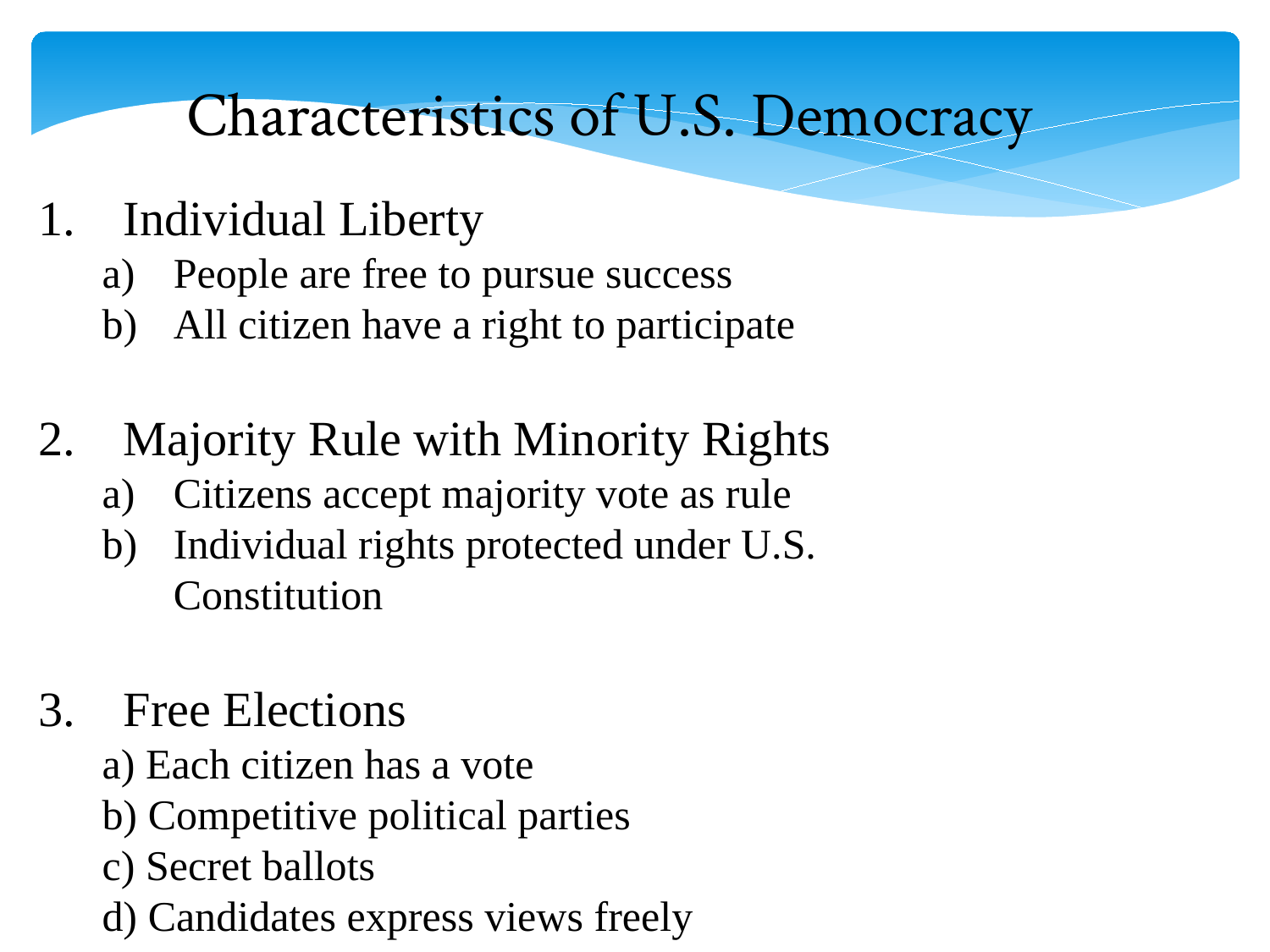

Characteristics of U.S. Democracy
Individual Liberty
People are free to pursue success
All citizen have a right to participate

Majority Rule with Minority Rights
Citizens accept majority vote as rule
Individual rights protected under U.S. Constitution

Free Elections
a) Each citizen has a vote
b) Competitive political parties
c) Secret ballots
d) Candidates express views freely